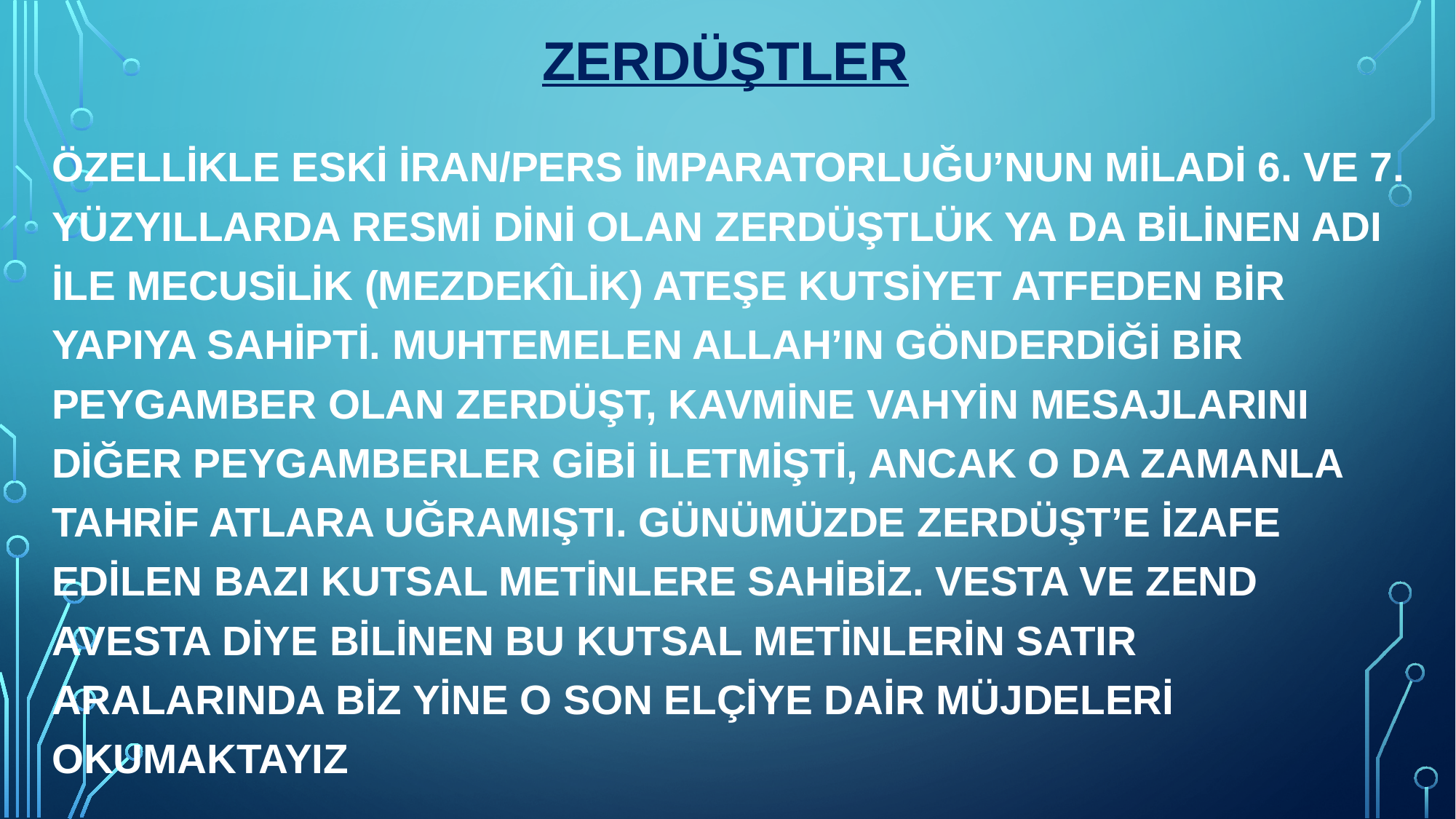

# ZERDÜŞTLER
Özellikle eski İran/Pers İmparatorluğu’nun miladi 6. ve 7. yüzyıllarda resmi dini olan Zerdüştlük ya da bilinen adı ile Mecusilik (Mezdekîlik) ateşe kutsiyet atfeden bir yapıya sahipti. Muhtemelen Allah’ın gönderdiği bir Peygamber olan Zerdüşt, kavmine vahyin mesajlarını diğer peygamberler gibi iletmişti, ancak o da zamanla tahrif atlara uğramıştı. Günümüzde Zerdüşt’e izafe edilen bazı kutsal metinlere sahibiz. Vesta ve Zend Avesta diye bilinen bu kutsal metinlerin satır aralarında biz yine o son elçiye dair müjdeleri okumaktayız